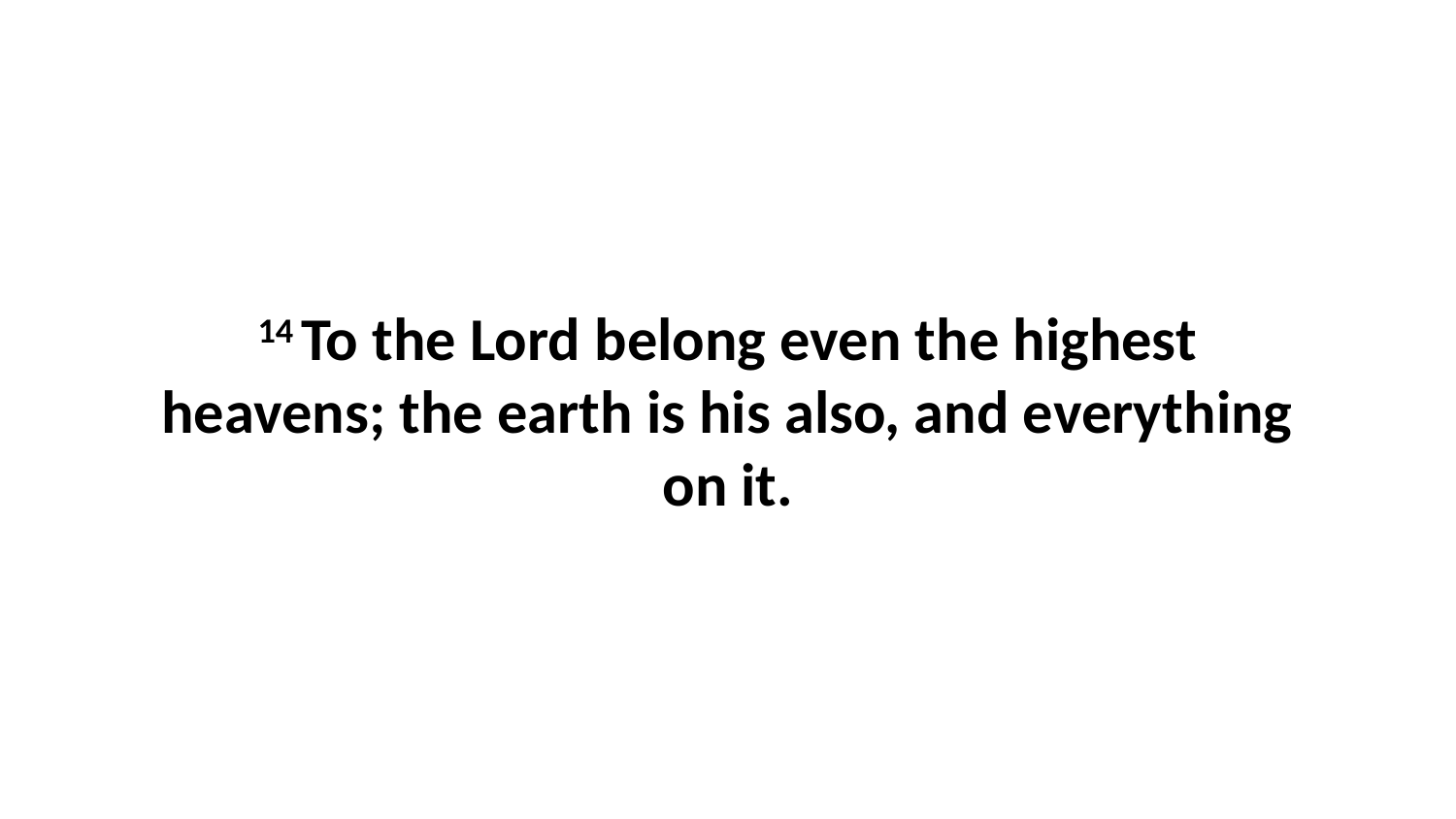

14 To the Lord belong even the highest heavens; the earth is his also, and everything on it.